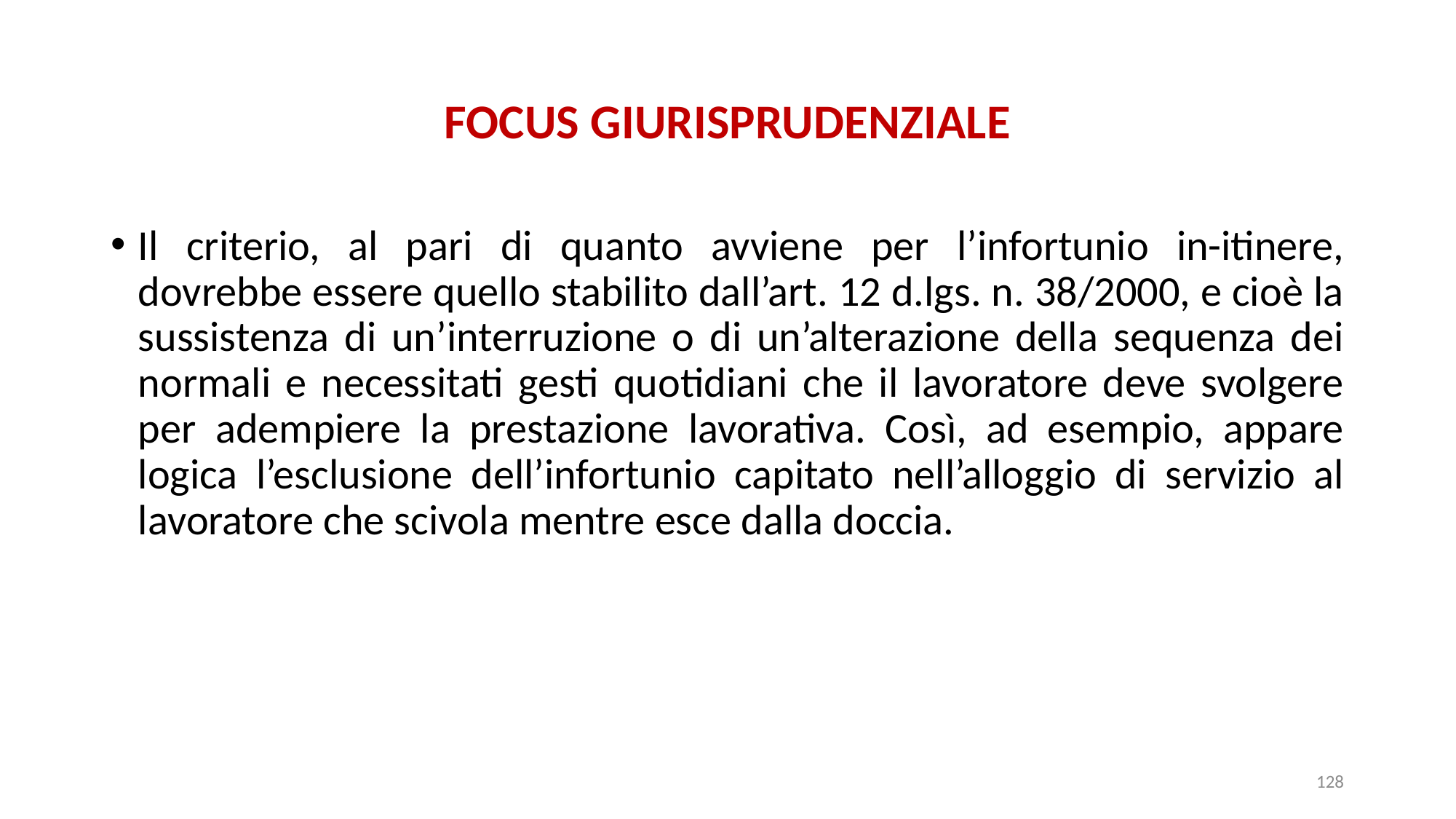

# FOCUS GIURISPRUDENZIALE
Il criterio, al pari di quanto avviene per l’infortunio in-itinere, dovrebbe essere quello stabilito dall’art. 12 d.lgs. n. 38/2000, e cioè la sussistenza di un’interruzione o di un’alterazione della sequenza dei normali e necessitati gesti quotidiani che il lavoratore deve svolgere per adempiere la prestazione lavorativa. Così, ad esempio, appare logica l’esclusione dell’infortunio capitato nell’alloggio di servizio al lavoratore che scivola mentre esce dalla doccia.
128